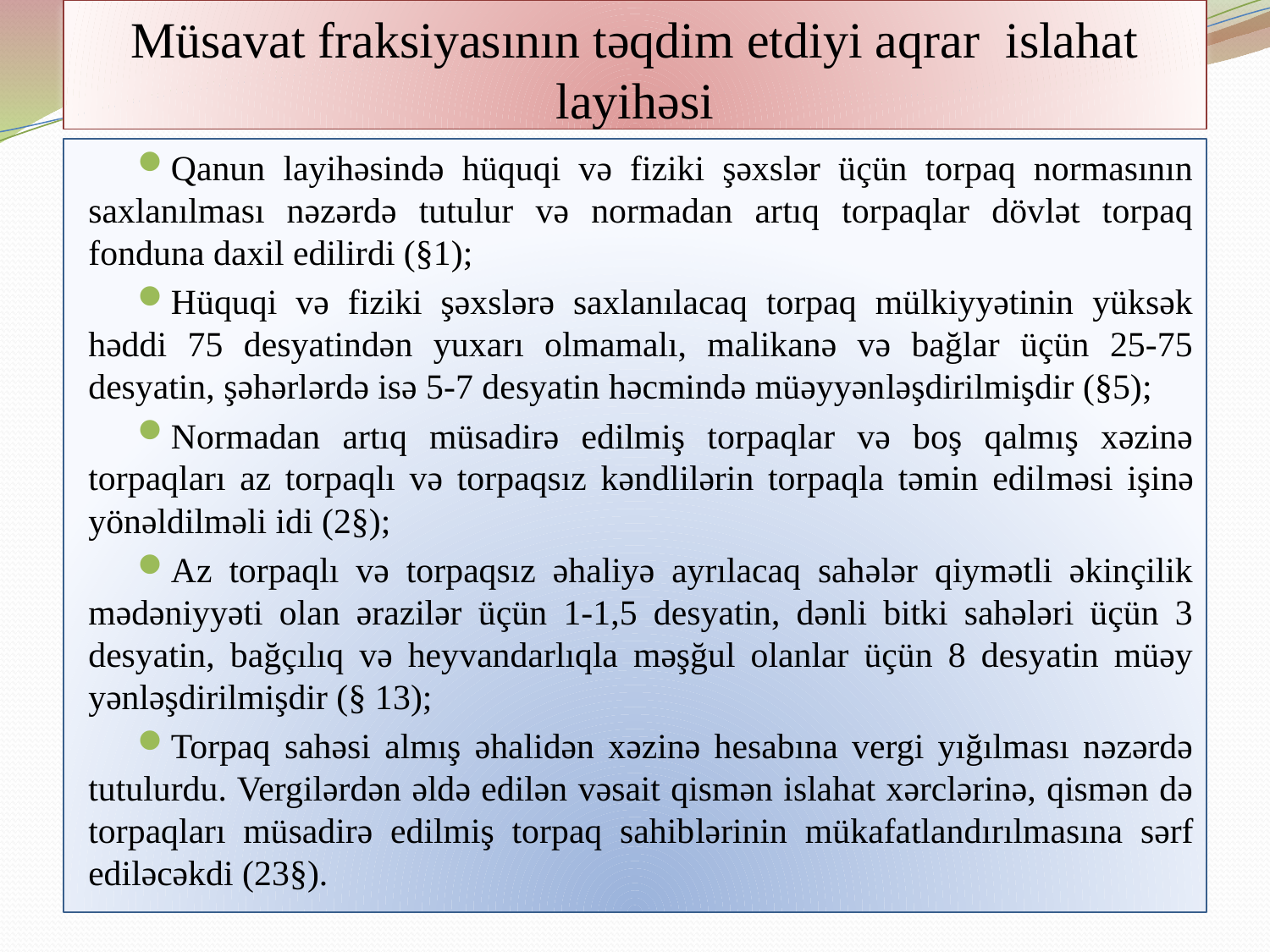

# Müsavat fraksiyasının təqdim etdiyi aqrar  islahat layihəsi
Qanun layihəsində hüquqi və fiziki şəxslər üçün torpaq normasının saxlanılması nəzərdə tutulur və normadan artıq torpaqlar dövlət torpaq fonduna daxil edilirdi (§1);
Hüquqi və fiziki şəxslərə saxlanılacaq torpaq mülkiyyətinin yüksək həddi 75 desyatindən yuxarı olmamalı, malikanə və bağlar üçün 25-75 desyatin, şəhərlərdə isə 5-7 desyatin həcmində müəyyən­ləş­di­rilmişdir (§5);
Normadan artıq müsadirə edilmiş torpaqlar və boş qalmış xəzinə torpaqları az torpaqlı və torpaqsız kəndlilərin torpaqla təmin edil­məsi işinə yönəldilməli idi (2§);
Az torpaqlı və torpaqsız əhaliyə ayrılacaq sahələr qiymətli əkinçilik mədəniyyəti olan ərazilər üçün 1-1,5 desyatin, dənli bitki sahələri üçün 3 desyatin, bağçılıq və heyvandarlıqla məşğul olanlar üçün 8 desyatin müəy­yənləşdirilmişdir (§ 13);
Torpaq sahəsi almış əhalidən xəzinə hesabına vergi yığılması nəzərdə tutulurdu. Vergilərdən əldə edilən vəsait qismən islahat xərclərinə, qismən də torpaqları müsadirə edilmiş torpaq sahib­lə­rinin mükafatlandırılmasına sərf ediləcəkdi (23§).